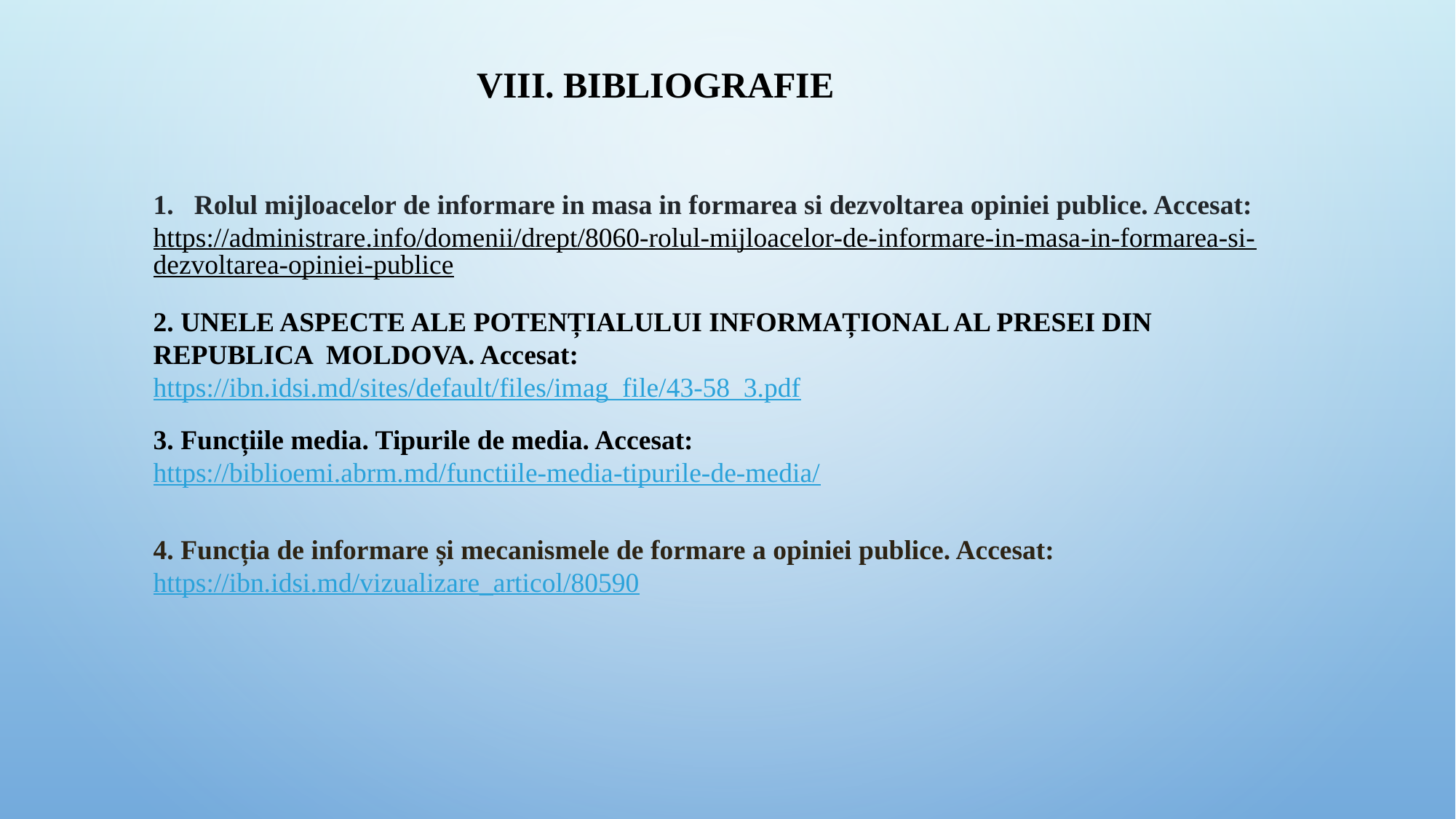

VIII. BIBLIOGRAFIE
Rolul mijloacelor de informare in masa in formarea si dezvoltarea opiniei publice. Accesat:
https://administrare.info/domenii/drept/8060-rolul-mijloacelor-de-informare-in-masa-in-formarea-si-dezvoltarea-opiniei-publice
2. UNELE ASPECTE ALE POTENȚIALULUI INFORMAȚIONAL AL PRESEI DIN REPUBLICA  MOLDOVA. Accesat: https://ibn.idsi.md/sites/default/files/imag_file/43-58_3.pdf
3. Funcțiile media. Tipurile de media. Accesat: https://biblioemi.abrm.md/functiile-media-tipurile-de-media/
4. Funcția de informare și mecanismele de formare a opiniei publice. Accesat: https://ibn.idsi.md/vizualizare_articol/80590